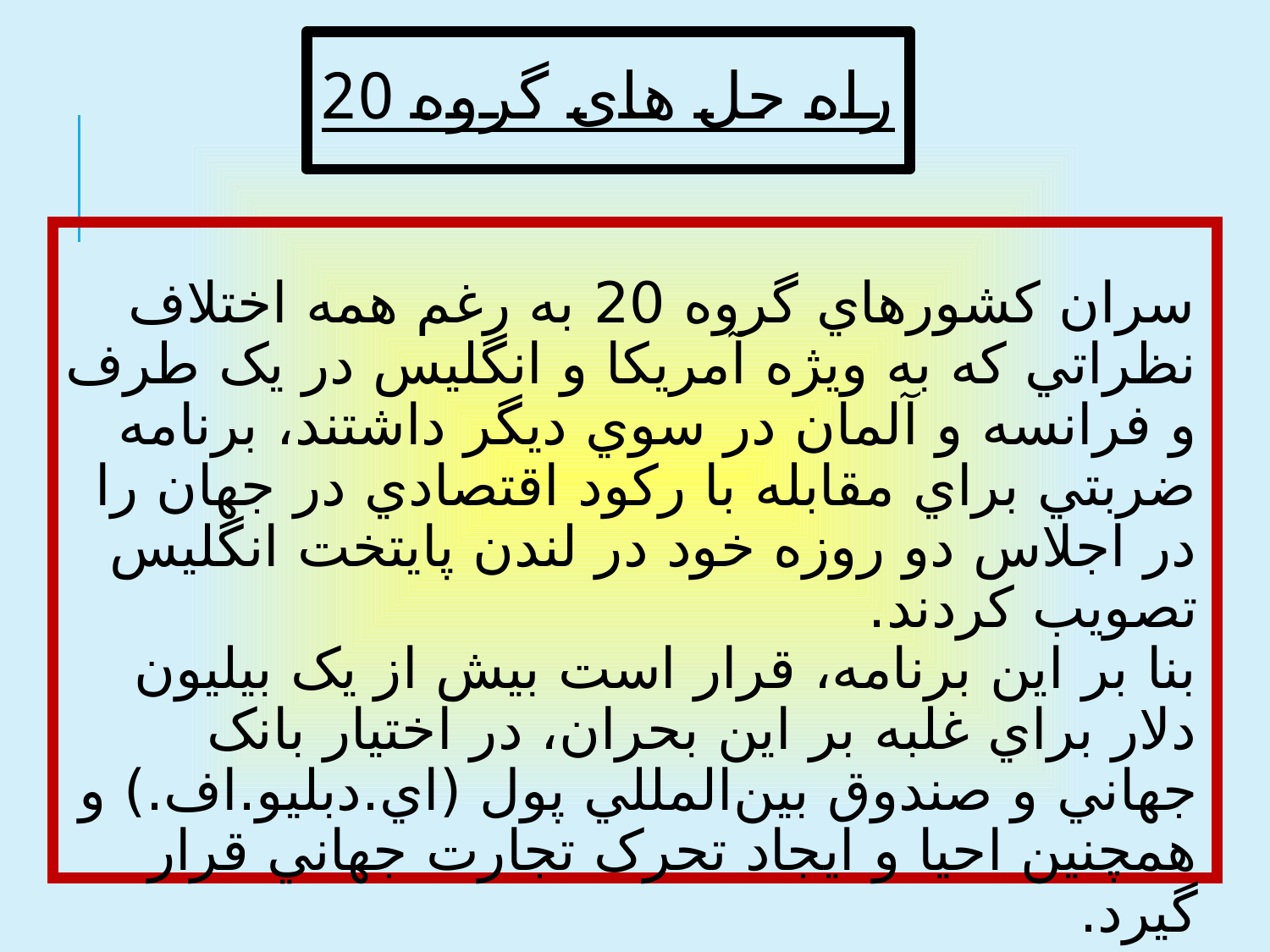

# راه حل های گروه 20

سران کشورهاي گروه 20 به رغم همه اختلاف نظراتي که به ويژه آمريکا و انگليس در يک طرف و فرانسه و آلمان در سوي ديگر داشتند، برنامه ضربتي براي مقابله با رکود اقتصادي در جهان را در اجلاس دو روزه خود در لندن پايتخت انگليس تصويب کردند.
بنا بر اين برنامه، قرار است بيش از يک بيليون دلار براي غلبه بر اين بحران، در اختيار بانک جهاني و صندوق بين‌المللي پول (اي.دبليو.اف.) و همچنين احيا و ايجاد تحرک تجارت جهاني قرار گيرد.